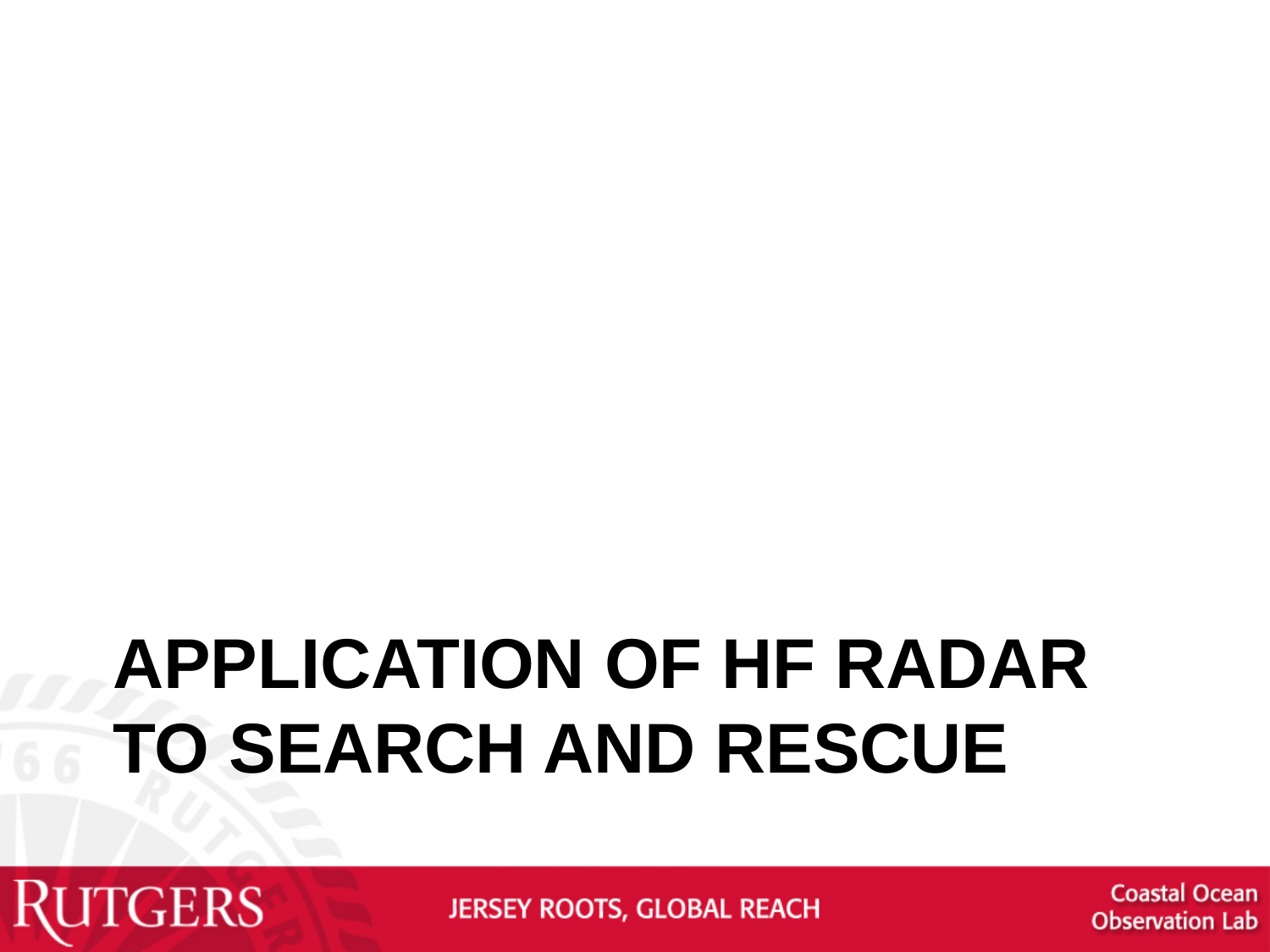

# Application of hf Radar to Search and Rescue